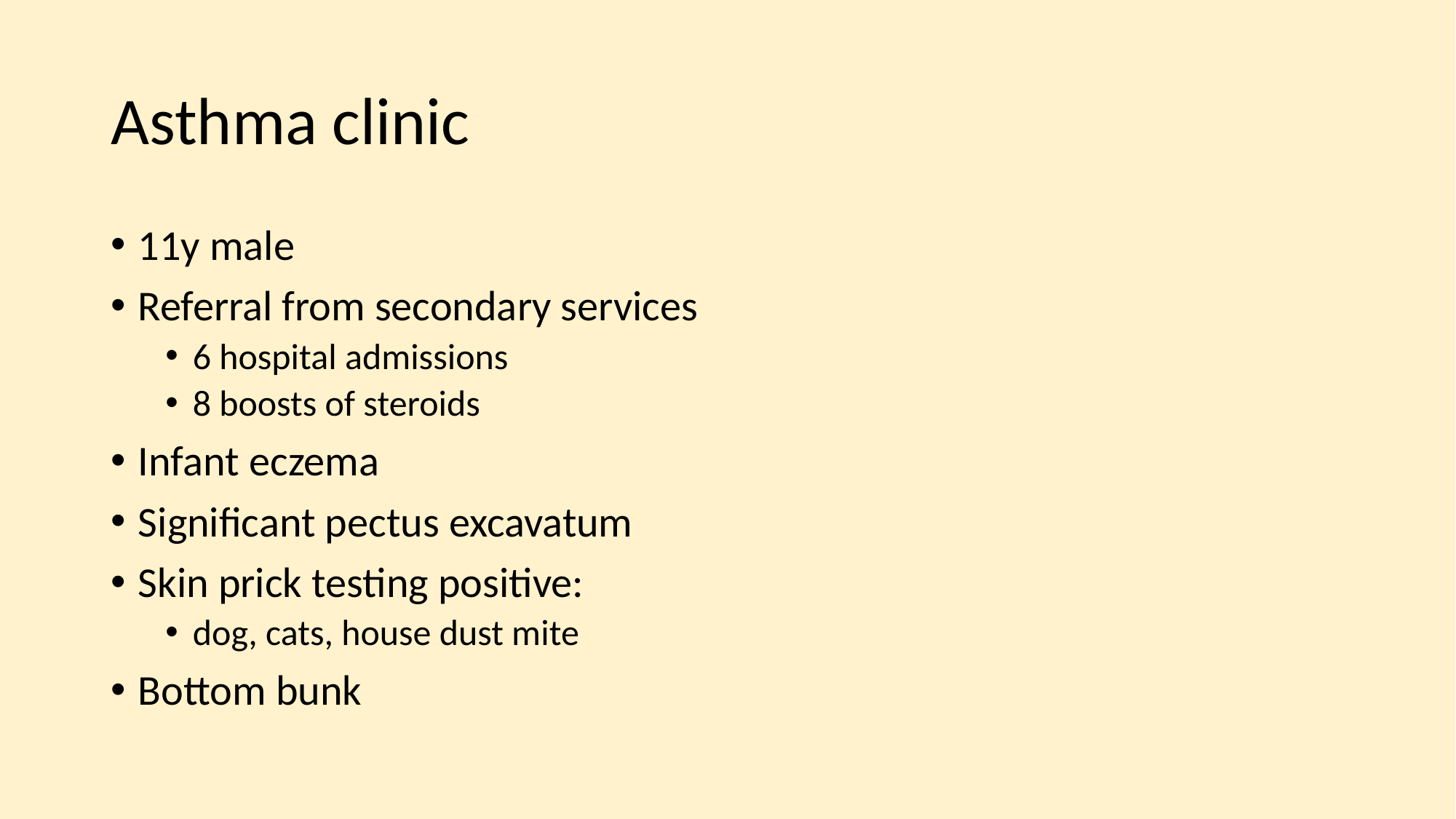

# Asthma clinic
11y male
Referral from secondary services
6 hospital admissions
8 boosts of steroids
Infant eczema
Significant pectus excavatum
Skin prick testing positive:
dog, cats, house dust mite
Bottom bunk